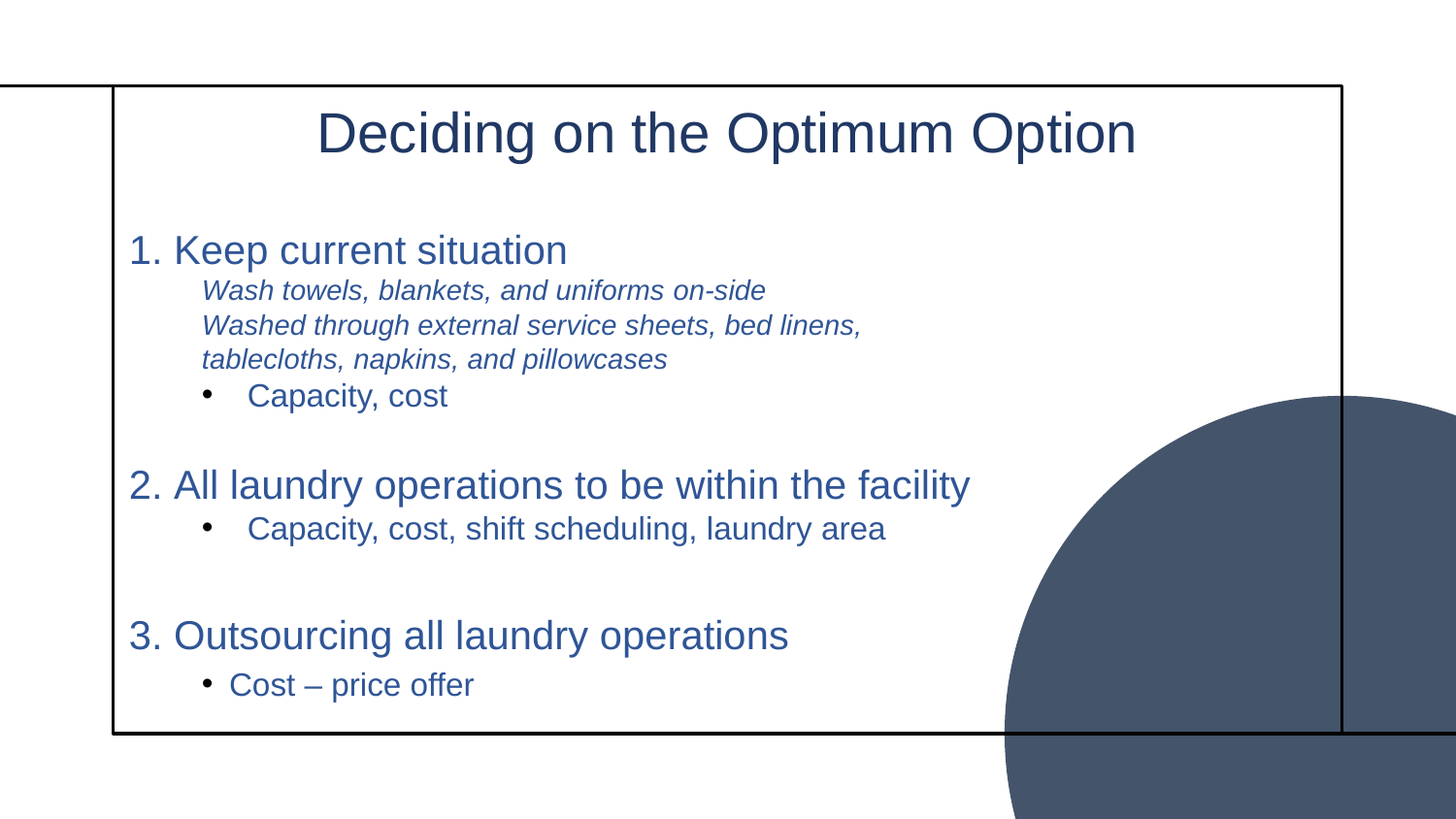

Deciding on the Optimum Option
1. Keep current situation
Wash towels, blankets, and uniforms on-side
Washed through external service sheets, bed linens, tablecloths, napkins, and pillowcases
Capacity, cost

2. All laundry operations to be within the facility
Capacity, cost, shift scheduling, laundry area

3. Outsourcing all laundry operations
Cost – price offer